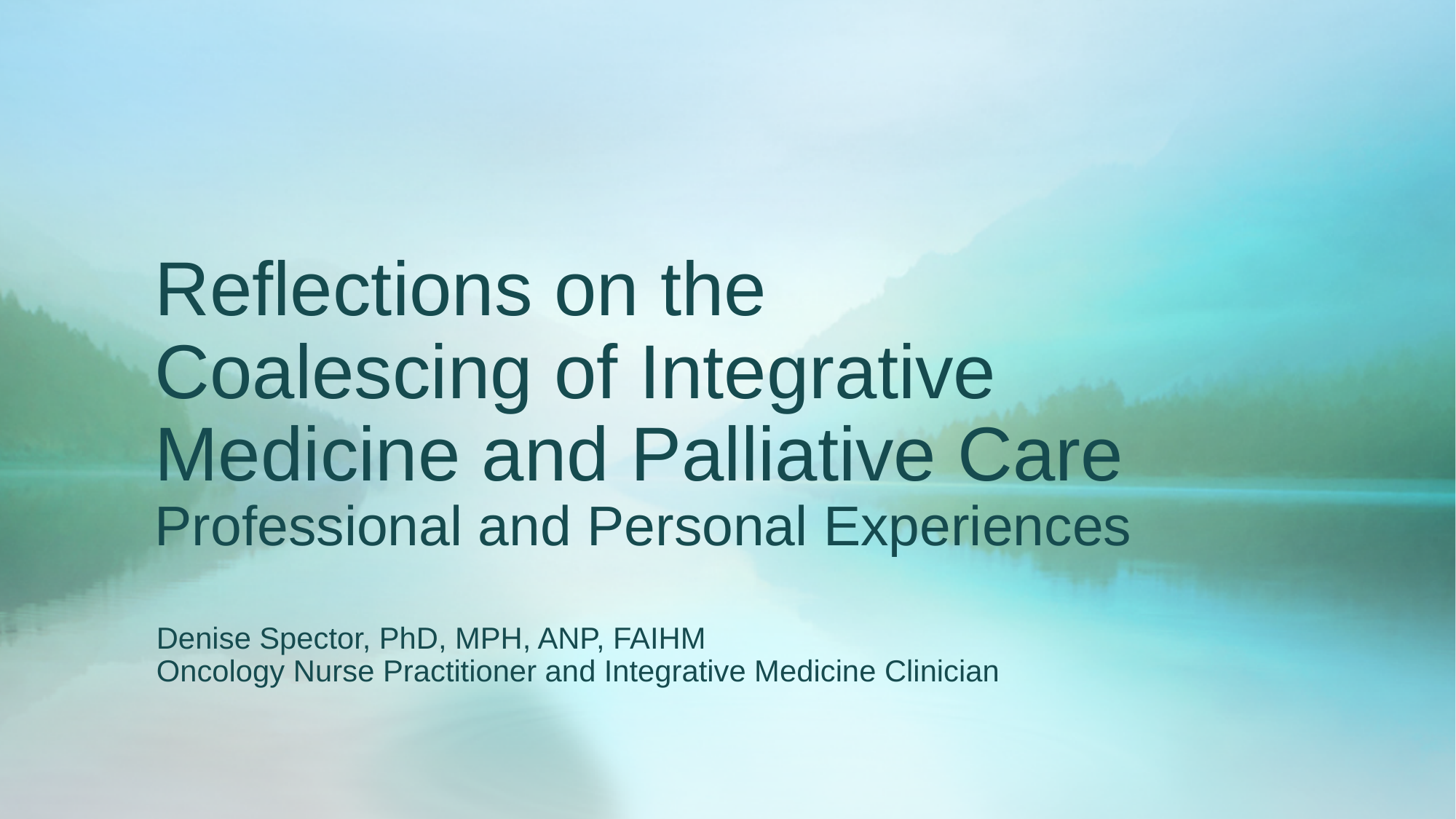

# Reflections on the Coalescing of Integrative Medicine and Palliative Care Professional and Personal Experiences

Denise Spector, PhD, MPH, ANP, FAIHM
Oncology Nurse Practitioner and Integrative Medicine Clinician